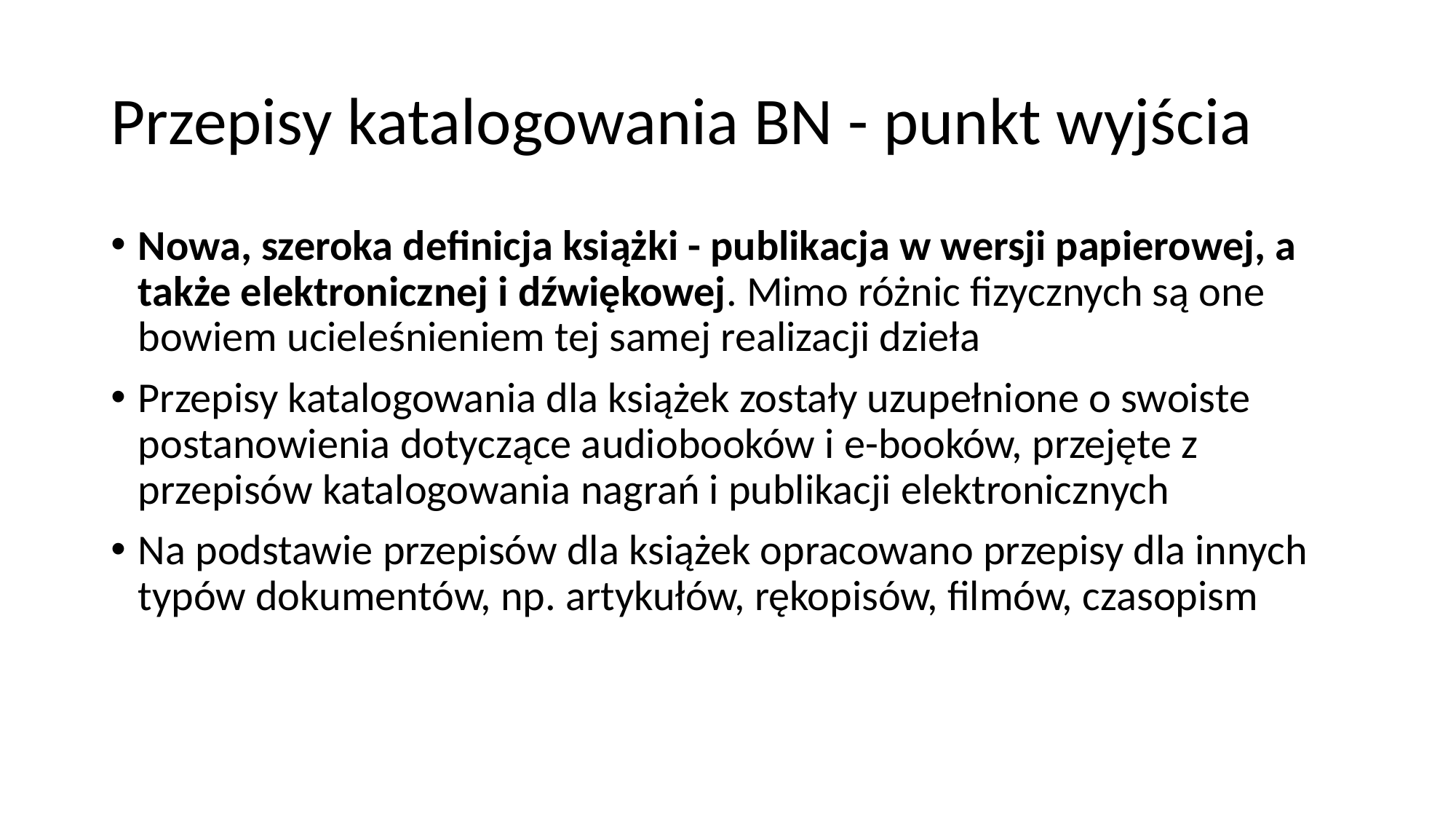

# Przepisy katalogowania BN - punkt wyjścia
Nowa, szeroka definicja książki - publikacja w wersji papierowej, a także elektronicznej i dźwiękowej. Mimo różnic fizycznych są one bowiem ucieleśnieniem tej samej realizacji dzieła
Przepisy katalogowania dla książek zostały uzupełnione o swoiste postanowienia dotyczące audiobooków i e-booków, przejęte z przepisów katalogowania nagrań i publikacji elektronicznych
Na podstawie przepisów dla książek opracowano przepisy dla innych typów dokumentów, np. artykułów, rękopisów, filmów, czasopism